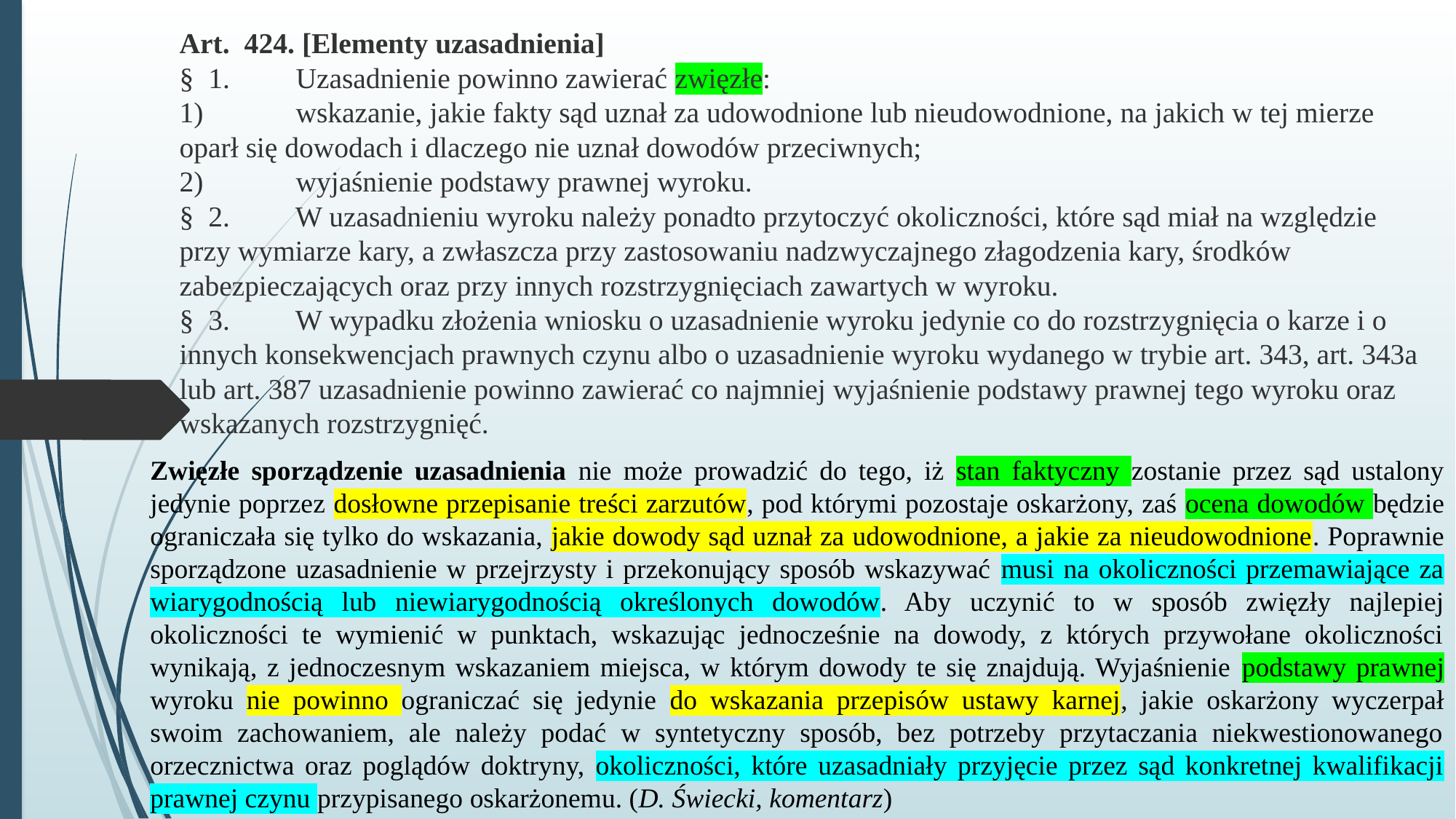

# Art.  424. [Elementy uzasadnienia] §  1.	 Uzasadnienie powinno zawierać zwięzłe: 1)	 wskazanie, jakie fakty sąd uznał za udowodnione lub nieudowodnione, na jakich w tej mierze oparł się dowodach i dlaczego nie uznał dowodów przeciwnych; 2)	 wyjaśnienie podstawy prawnej wyroku. §  2.	 W uzasadnieniu wyroku należy ponadto przytoczyć okoliczności, które sąd miał na względzie przy wymiarze kary, a zwłaszcza przy zastosowaniu nadzwyczajnego złagodzenia kary, środków zabezpieczających oraz przy innych rozstrzygnięciach zawartych w wyroku. §  3.	 W wypadku złożenia wniosku o uzasadnienie wyroku jedynie co do rozstrzygnięcia o karze i o innych konsekwencjach prawnych czynu albo o uzasadnienie wyroku wydanego w trybie art. 343, art. 343a lub art. 387 uzasadnienie powinno zawierać co najmniej wyjaśnienie podstawy prawnej tego wyroku oraz wskazanych rozstrzygnięć.
Zwięzłe sporządzenie uzasadnienia nie może prowadzić do tego, iż stan faktyczny zostanie przez sąd ustalony jedynie poprzez dosłowne przepisanie treści zarzutów, pod którymi pozostaje oskarżony, zaś ocena dowodów będzie ograniczała się tylko do wskazania, jakie dowody sąd uznał za udowodnione, a jakie za nieudowodnione. Poprawnie sporządzone uzasadnienie w przejrzysty i przekonujący sposób wskazywać musi na okoliczności przemawiające za wiarygodnością lub niewiarygodnością określonych dowodów. Aby uczynić to w sposób zwięzły najlepiej okoliczności te wymienić w punktach, wskazując jednocześnie na dowody, z których przywołane okoliczności wynikają, z jednoczesnym wskazaniem miejsca, w którym dowody te się znajdują. Wyjaśnienie podstawy prawnej wyroku nie powinno ograniczać się jedynie do wskazania przepisów ustawy karnej, jakie oskarżony wyczerpał swoim zachowaniem, ale należy podać w syntetyczny sposób, bez potrzeby przytaczania niekwestionowanego orzecznictwa oraz poglądów doktryny, okoliczności, które uzasadniały przyjęcie przez sąd konkretnej kwalifikacji prawnej czynu przypisanego oskarżonemu. (D. Świecki, komentarz)